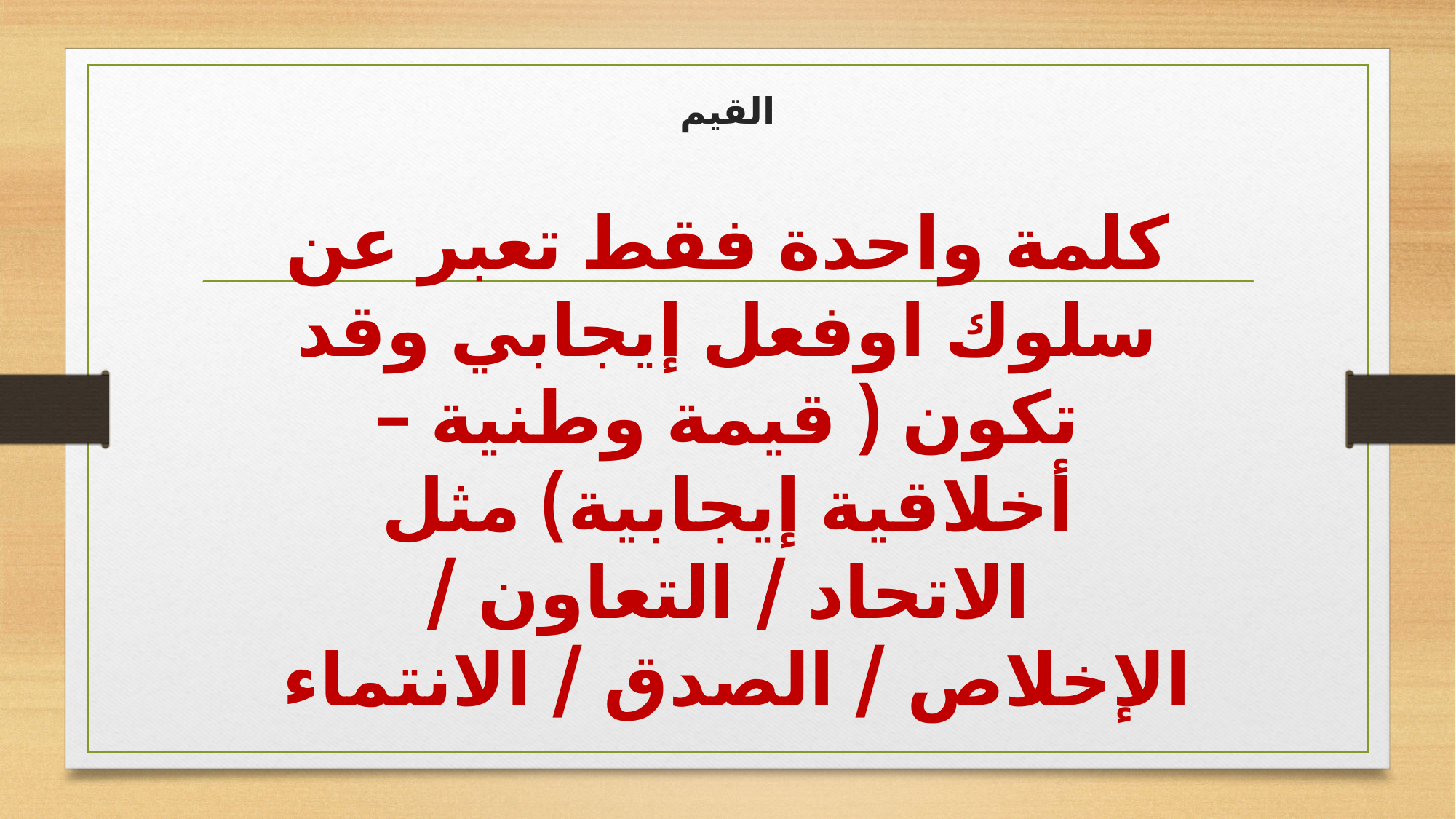

# القيم
كلمة واحدة فقط تعبر عن سلوك اوفعل إيجابي وقد تكون ( قيمة وطنية – أخلاقية إيجابية) مثل الاتحاد / التعاون / الإخلاص / الصدق / الانتماء